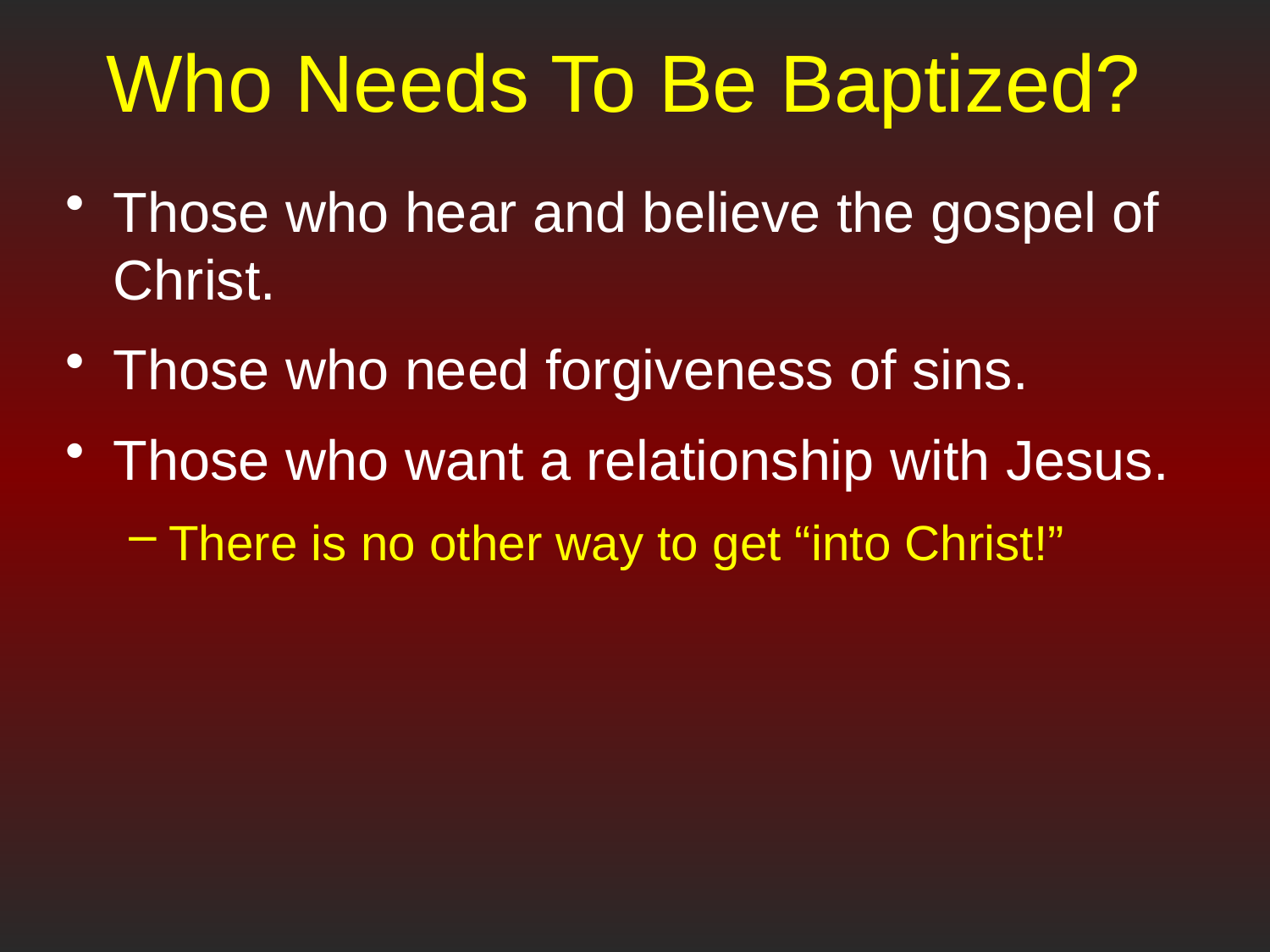

# Who Needs To Be Baptized?
Those who hear and believe the gospel of Christ.
Those who need forgiveness of sins.
Those who want a relationship with Jesus.
There is no other way to get “into Christ!”